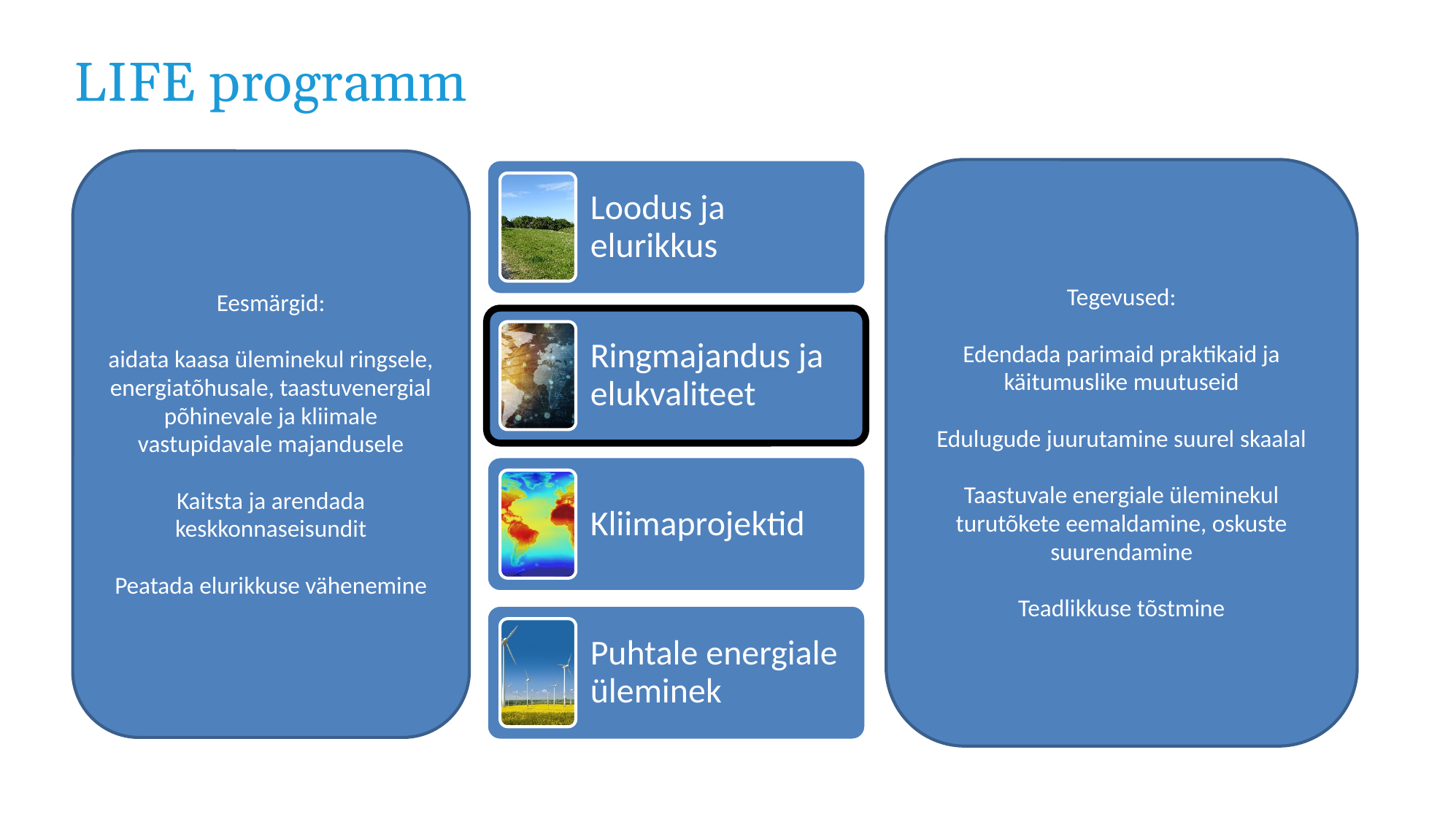

# LIFE programm
Eesmärgid:

aidata kaasa üleminekul ringsele, energiatõhusale, taastuvenergial põhinevale ja kliimale vastupidavale majandusele

Kaitsta ja arendada keskkonnaseisundit

Peatada elurikkuse vähenemine
Tegevused:

Edendada parimaid praktikaid ja käitumuslike muutuseid

Edulugude juurutamine suurel skaalal

Taastuvale energiale üleminekul turutõkete eemaldamine, oskuste suurendamine

Teadlikkuse tõstmine
Loodus ja elurikkus
Ringmajandus ja elukvaliteet
Kliimaprojektid
Puhtale energiale üleminek